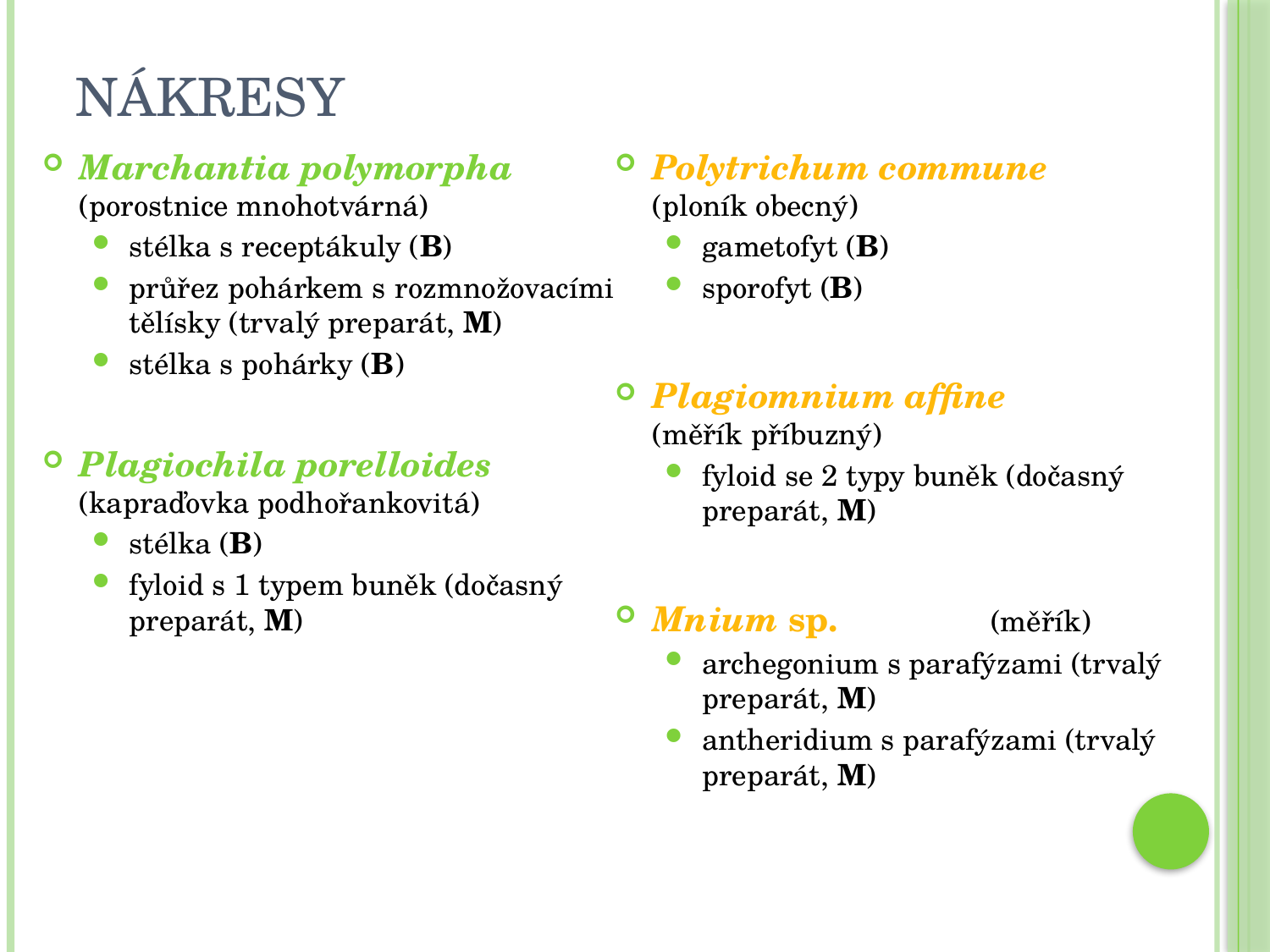

# nákresy
Marchantia polymorpha (porostnice mnohotvárná)
stélka s receptákuly (B)
průřez pohárkem s rozmnožovacími tělísky (trvalý preparát, M)
stélka s pohárky (B)

Plagiochila porelloides (kapraďovka podhořankovitá)
stélka (B)
fyloid s 1 typem buněk (dočasný preparát, M)

Polytrichum commune        (ploník obecný)
gametofyt (B)
sporofyt (B)

Plagiomnium affine             (měřík příbuzný)
fyloid se 2 typy buněk (dočasný preparát, M)

Mnium sp. 		         (měřík)
archegonium s parafýzami (trvalý preparát, M)
antheridium s parafýzami (trvalý preparát, M)